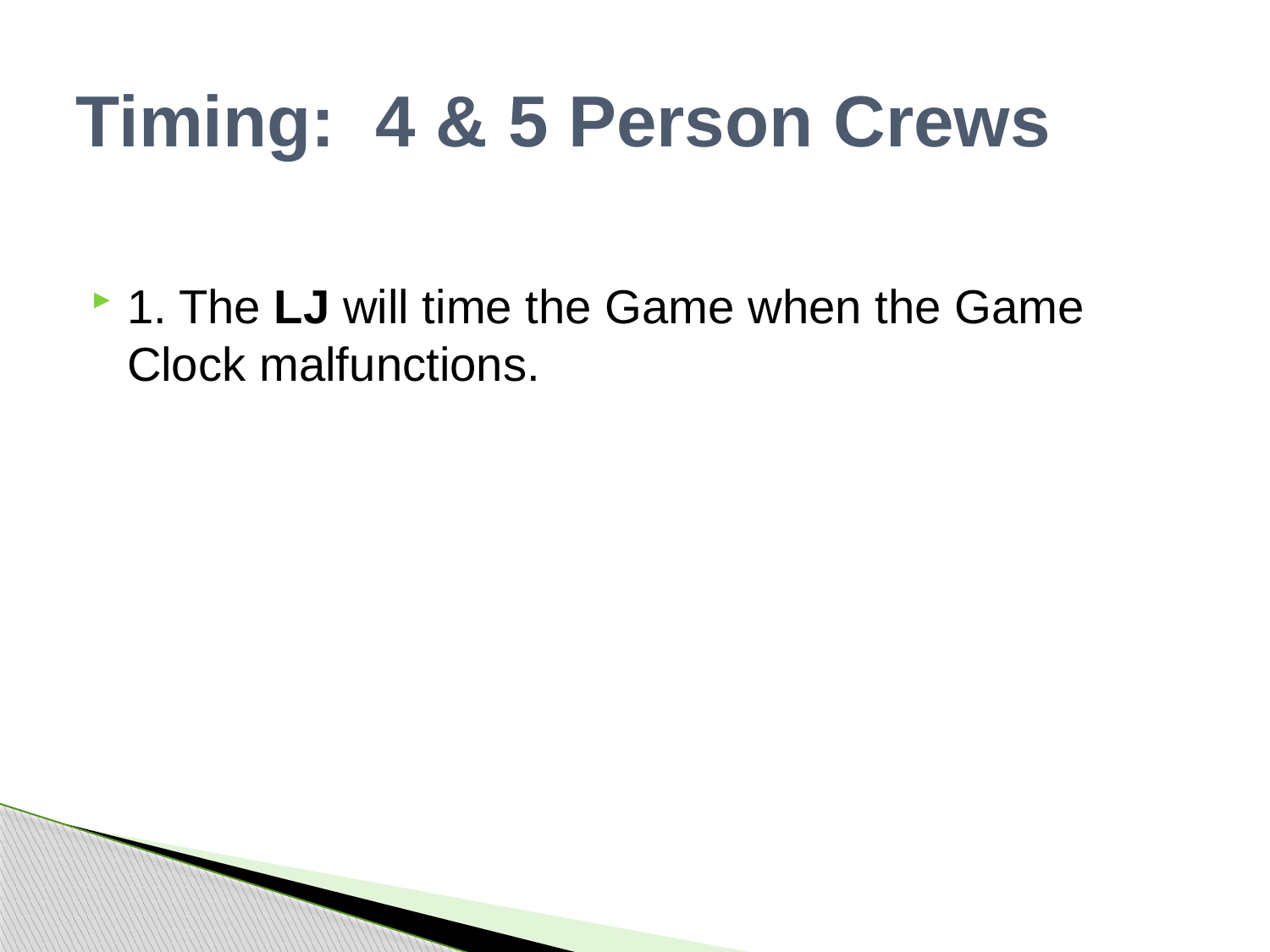

# Timing:  4 & 5 Person Crews

1. The LJ will time the Game when the Game Clock malfunctions.